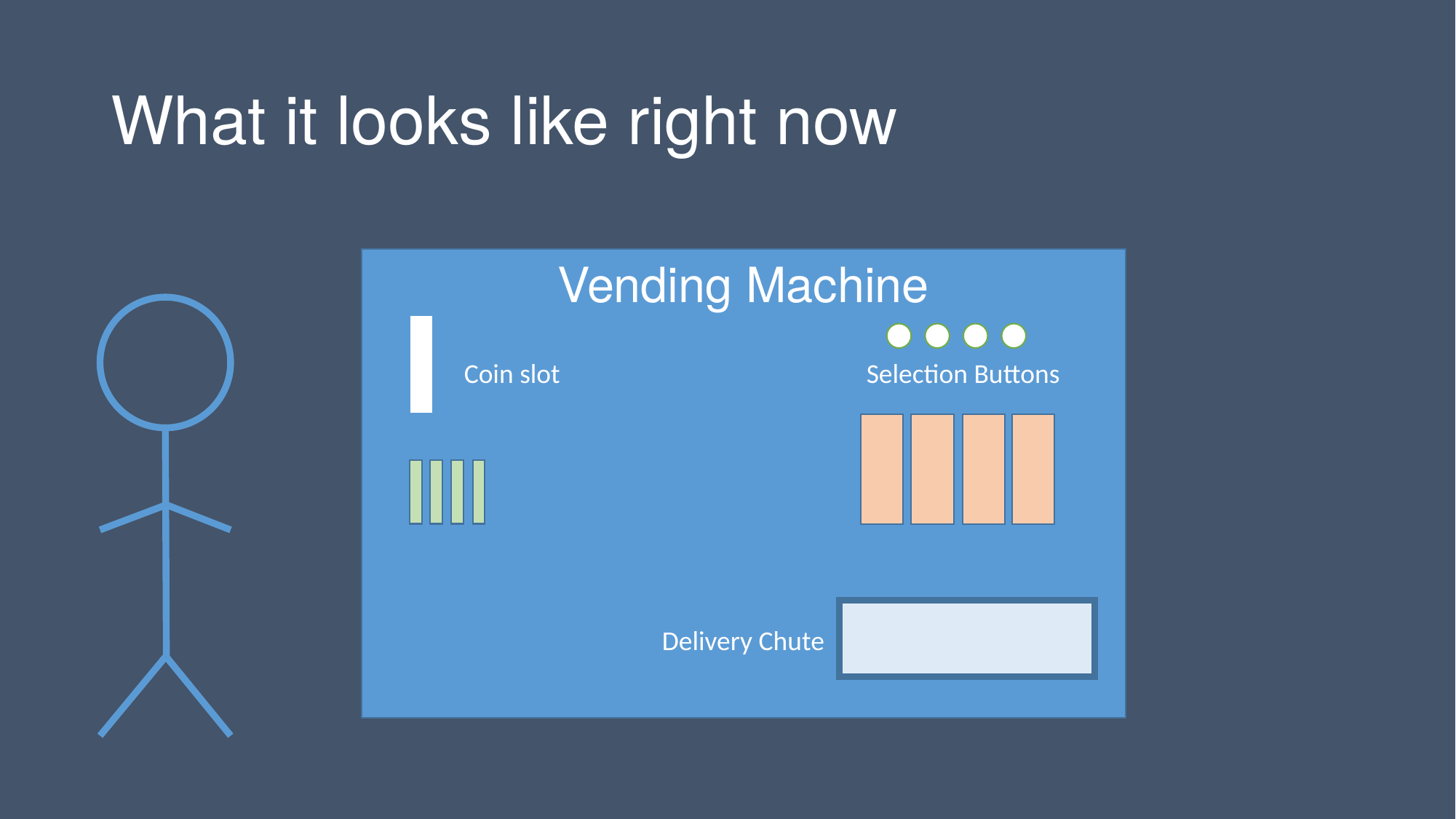

# What it looks like right now
Vending Machine

Coin slot
Selection Buttons

Delivery Chute